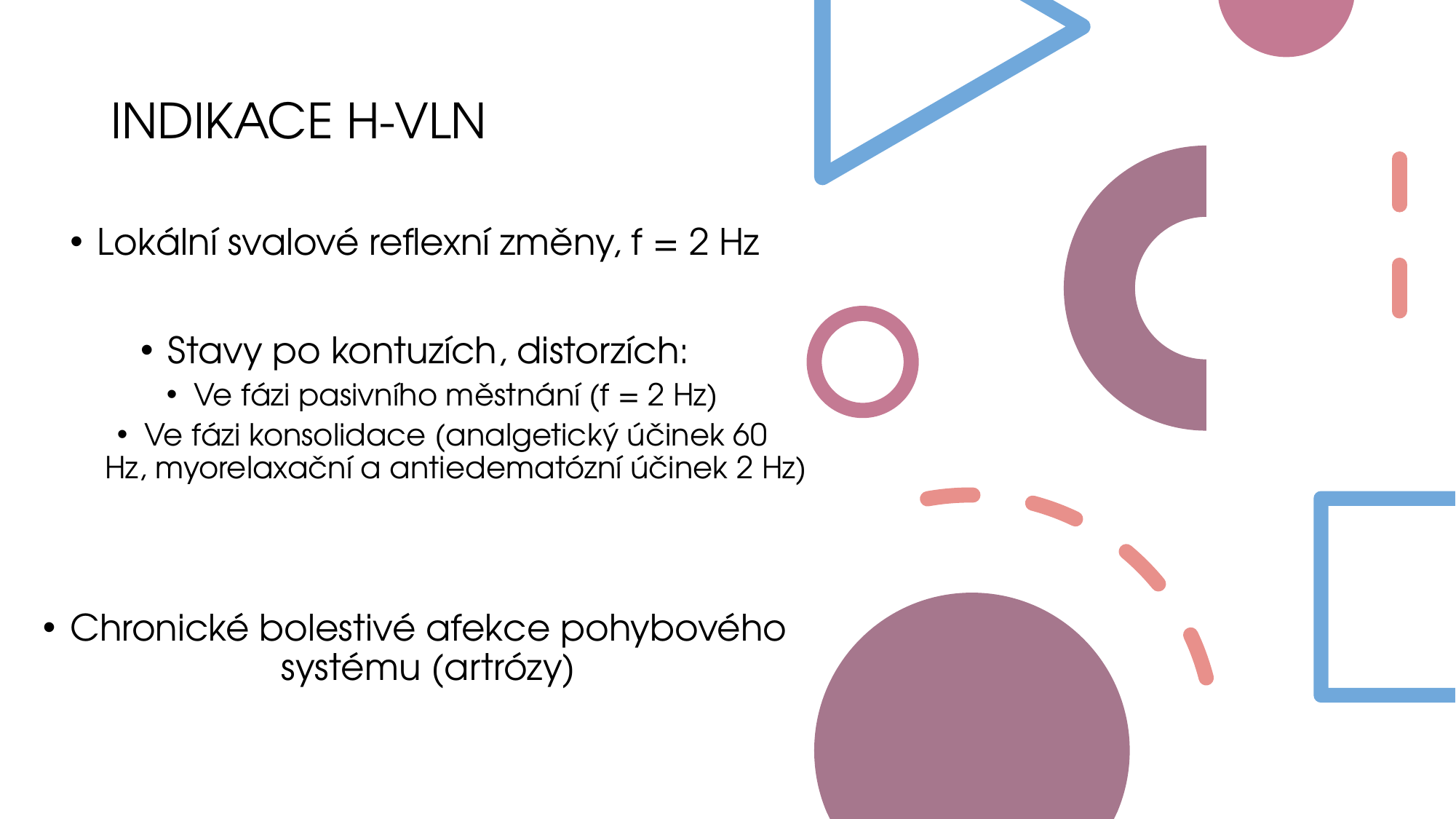

# INDIKACE H-VLN

Lokální svalové reflexní změny, f = 2 Hz

Stavy po kontuzích, distorzích:
Ve fázi pasivního městnání (f = 2 Hz)
Ve fázi konsolidace (analgetický účinek 60 Hz, myorelaxační a antiedematózní účinek 2 Hz)

Chronické bolestivé afekce pohybového systému (artrózy)